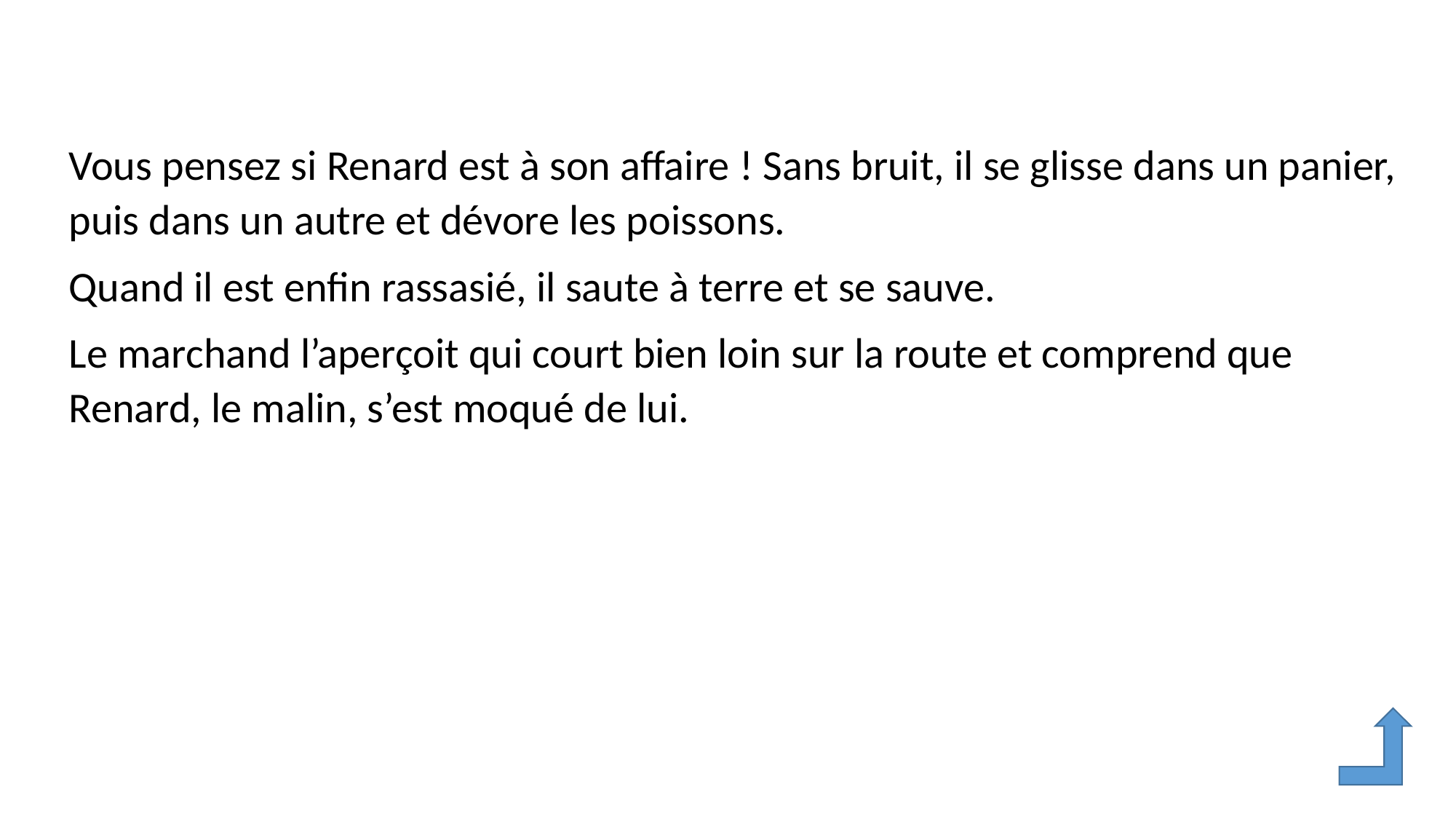

Vous pensez si Renard est à son affaire ! Sans bruit, il se glisse dans un panier, puis dans un autre et dévore les poissons.
Quand il est enfin rassasié, il saute à terre et se sauve.
Le marchand l’aperçoit qui court bien loin sur la route et comprend que Renard, le malin, s’est moqué de lui.